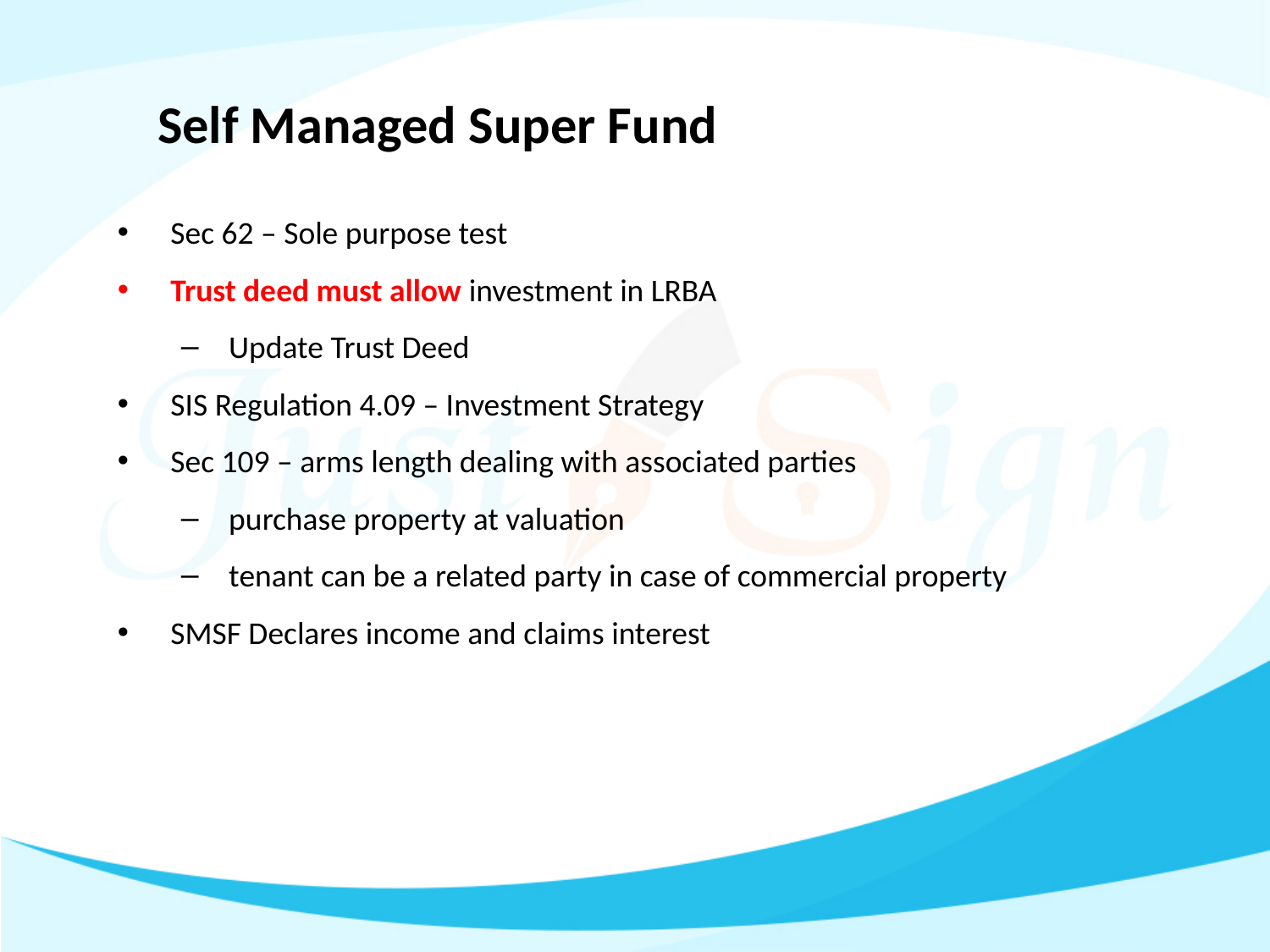

Self Managed Super Fund
Sec 62 – Sole purpose test
Trust deed must allow investment in LRBA
Update Trust Deed
SIS Regulation 4.09 – Investment Strategy
Sec 109 – arms length dealing with associated parties
purchase property at valuation
tenant can be a related party in case of commercial property
SMSF Declares income and claims interest